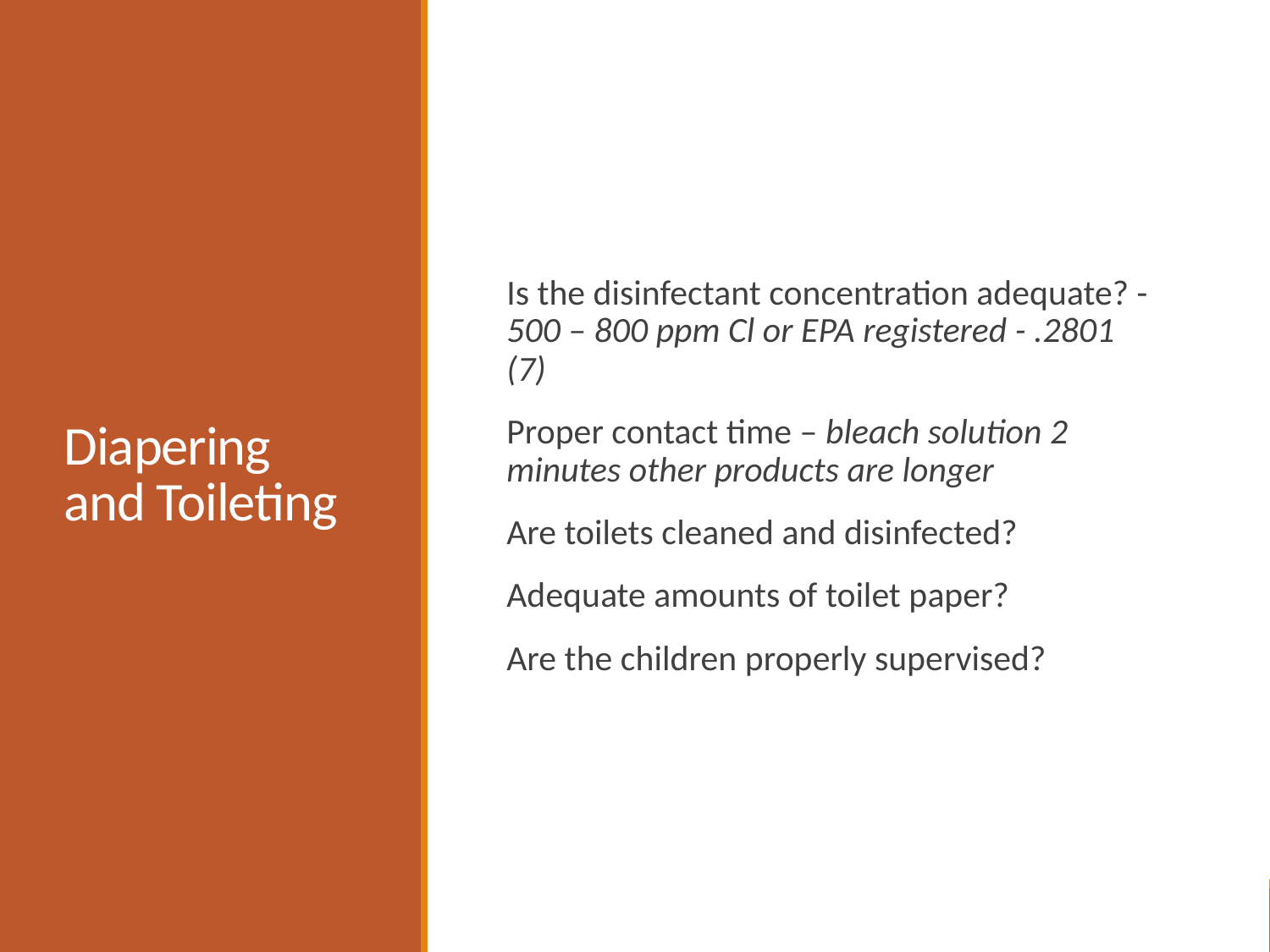

# Diapering and Toileting
Is the disinfectant concentration adequate? - 500 – 800 ppm Cl or EPA registered - .2801 (7)
Proper contact time – bleach solution 2 minutes other products are longer
Are toilets cleaned and disinfected?
Adequate amounts of toilet paper?
Are the children properly supervised?